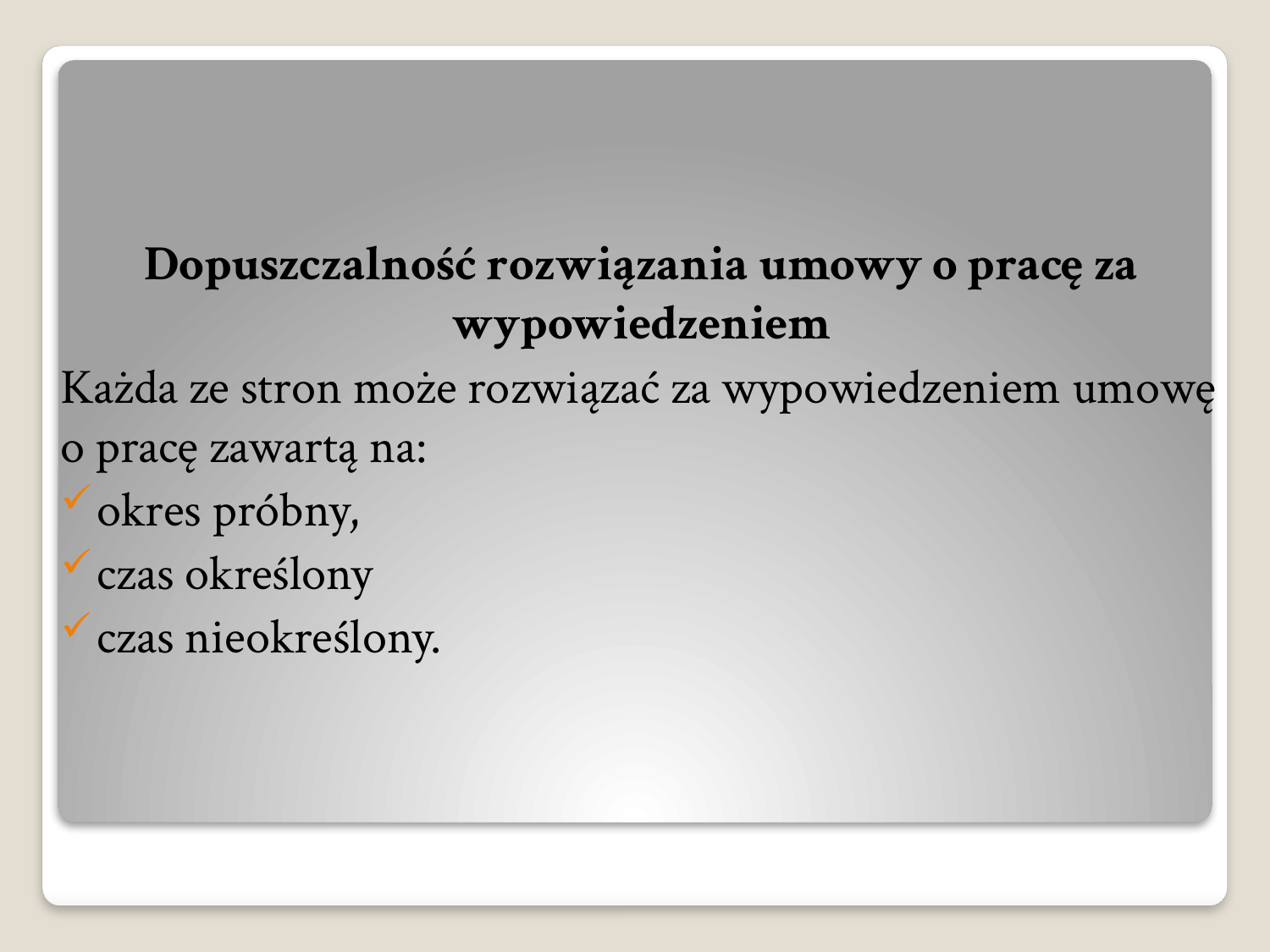

Dopuszczalność rozwiązania umowy o pracę za wypowiedzeniem
Każda ze stron może rozwiązać za wypowiedzeniem umowę o pracę zawartą na:
okres próbny,
czas określony
czas nieokreślony.